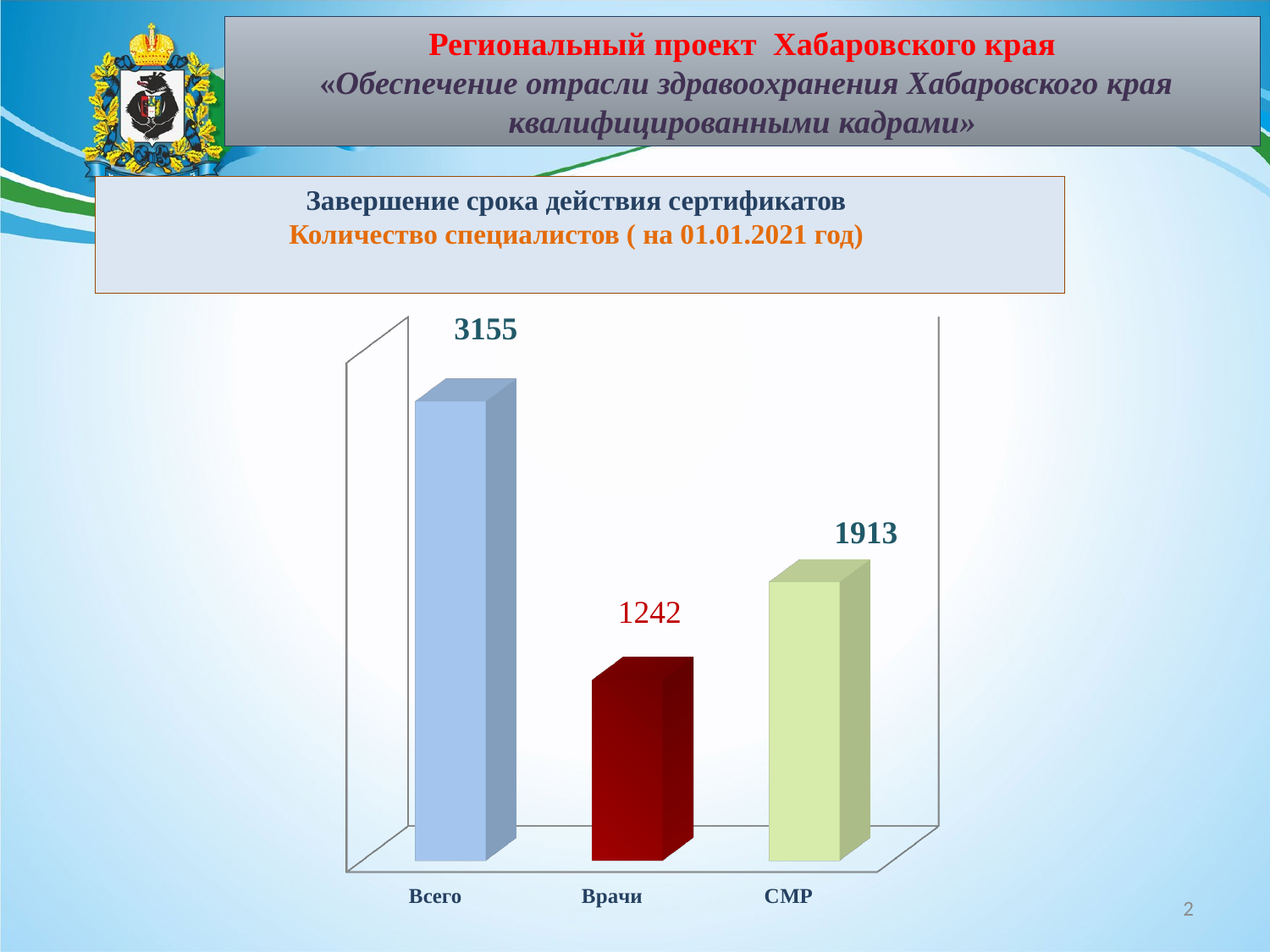

# Региональный проект  Хабаровского края «Обеспечение отрасли здравоохранения Хабаровского края квалифицированными кадрами»
Завершение срока действия сертификатов
Количество специалистов ( на 01.01.2021 год)

[unsupported chart]

2